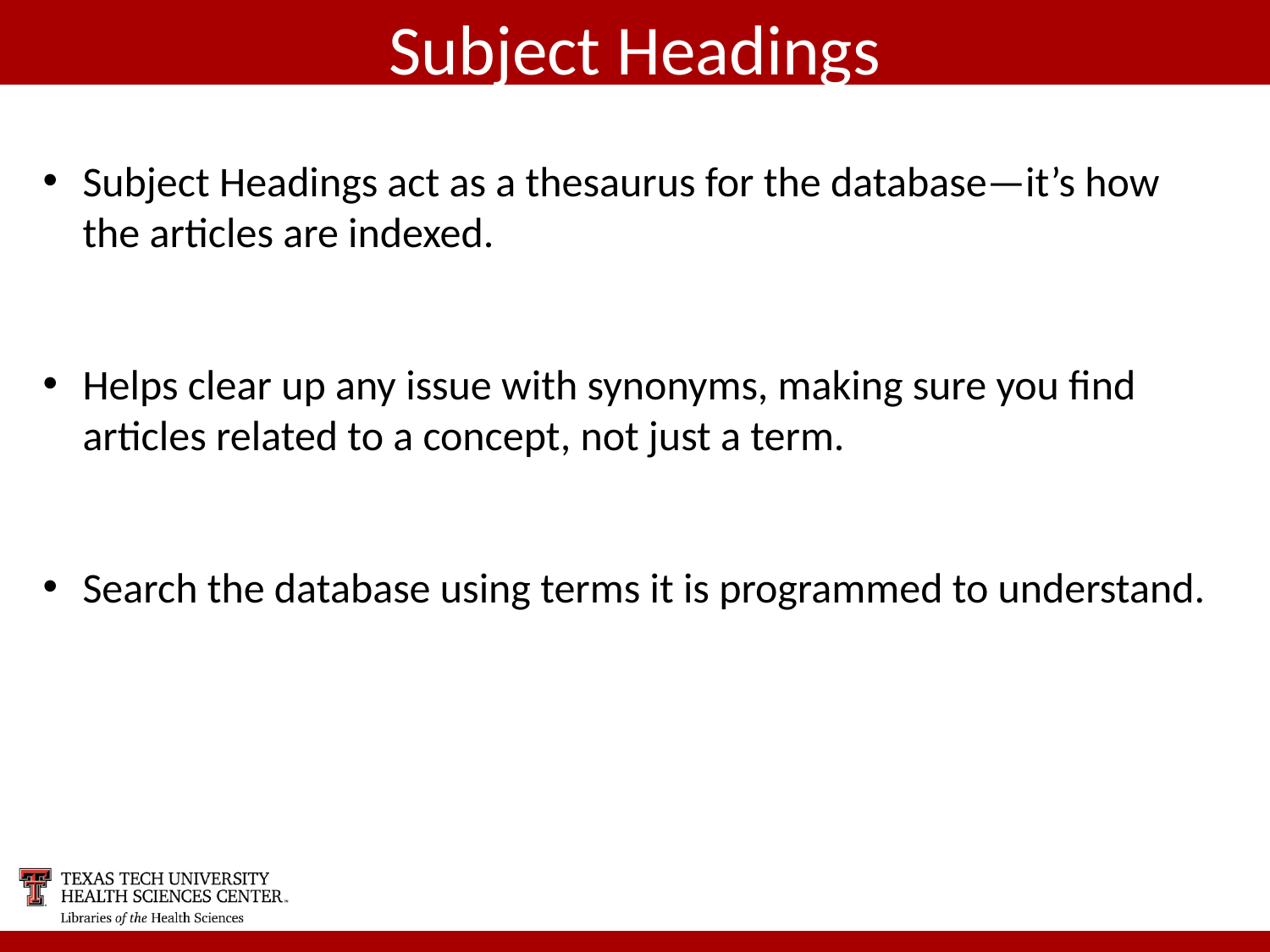

# Subject Headings
Subject Headings act as a thesaurus for the database—it’s how the articles are indexed.

Helps clear up any issue with synonyms, making sure you find articles related to a concept, not just a term.

Search the database using terms it is programmed to understand.